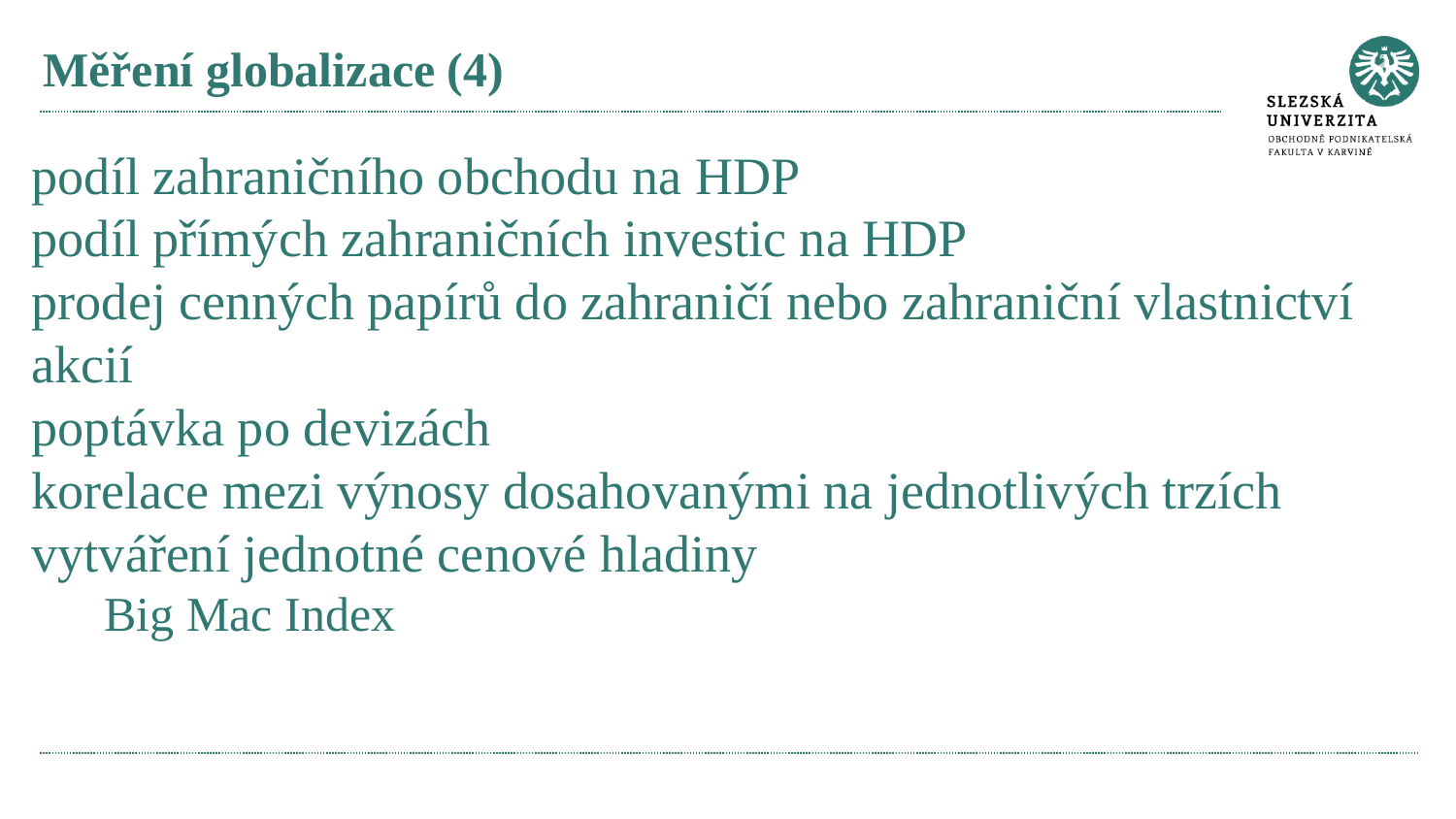

# Měření globalizace (4)
podíl zahraničního obchodu na HDP
podíl přímých zahraničních investic na HDP
prodej cenných papírů do zahraničí nebo zahraniční vlastnictví akcií
poptávka po devizách
korelace mezi výnosy dosahovanými na jednotlivých trzích
vytváření jednotné cenové hladiny
Big Mac Index